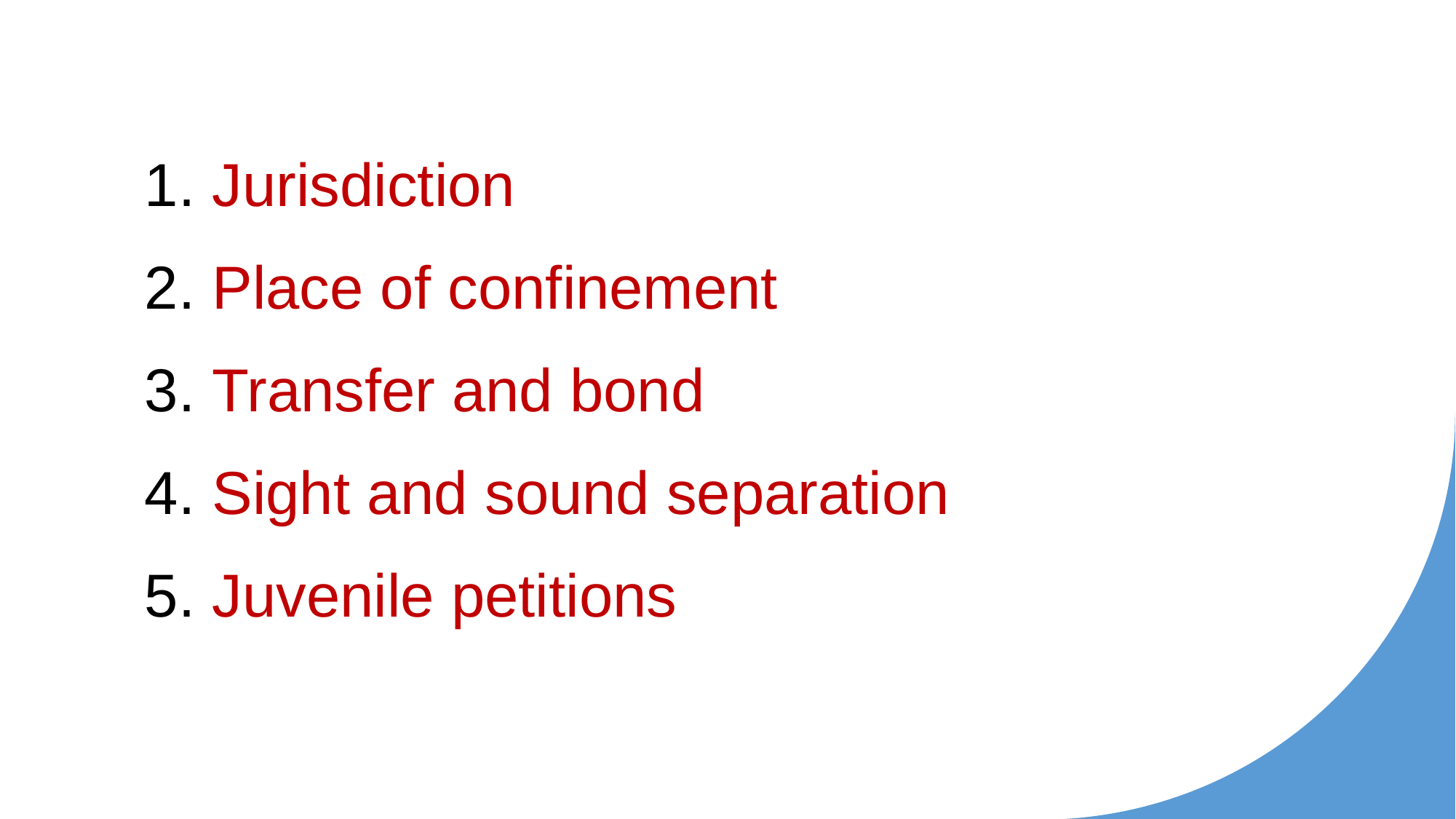

Jurisdiction
 Place of confinement
 Transfer and bond
 Sight and sound separation
 Juvenile petitions